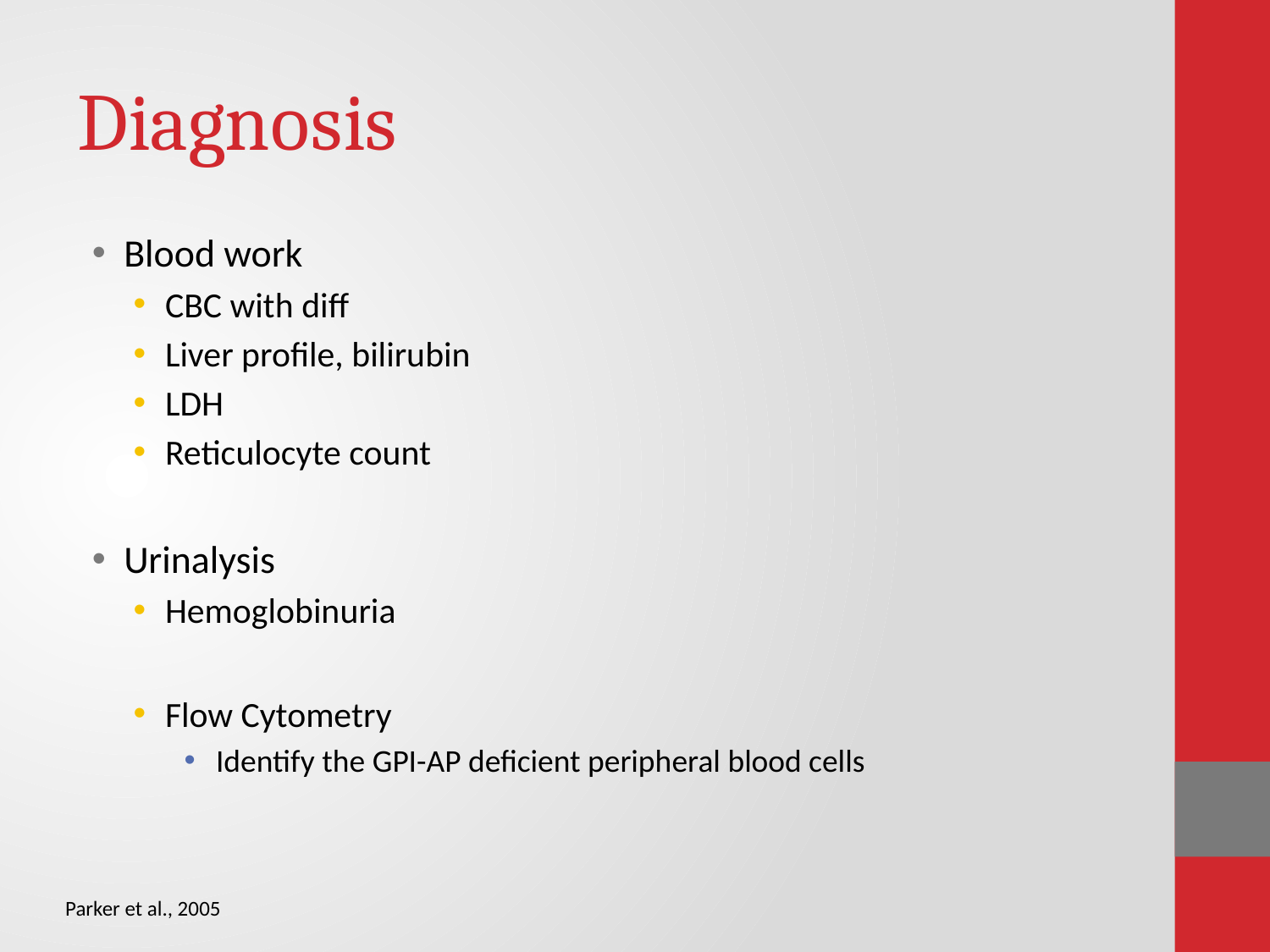

# Diagnosis
Blood work
CBC with diff
Liver profile, bilirubin
LDH
Reticulocyte count

Urinalysis
Hemoglobinuria

Flow Cytometry
Identify the GPI-AP deficient peripheral blood cells
Parker et al., 2005